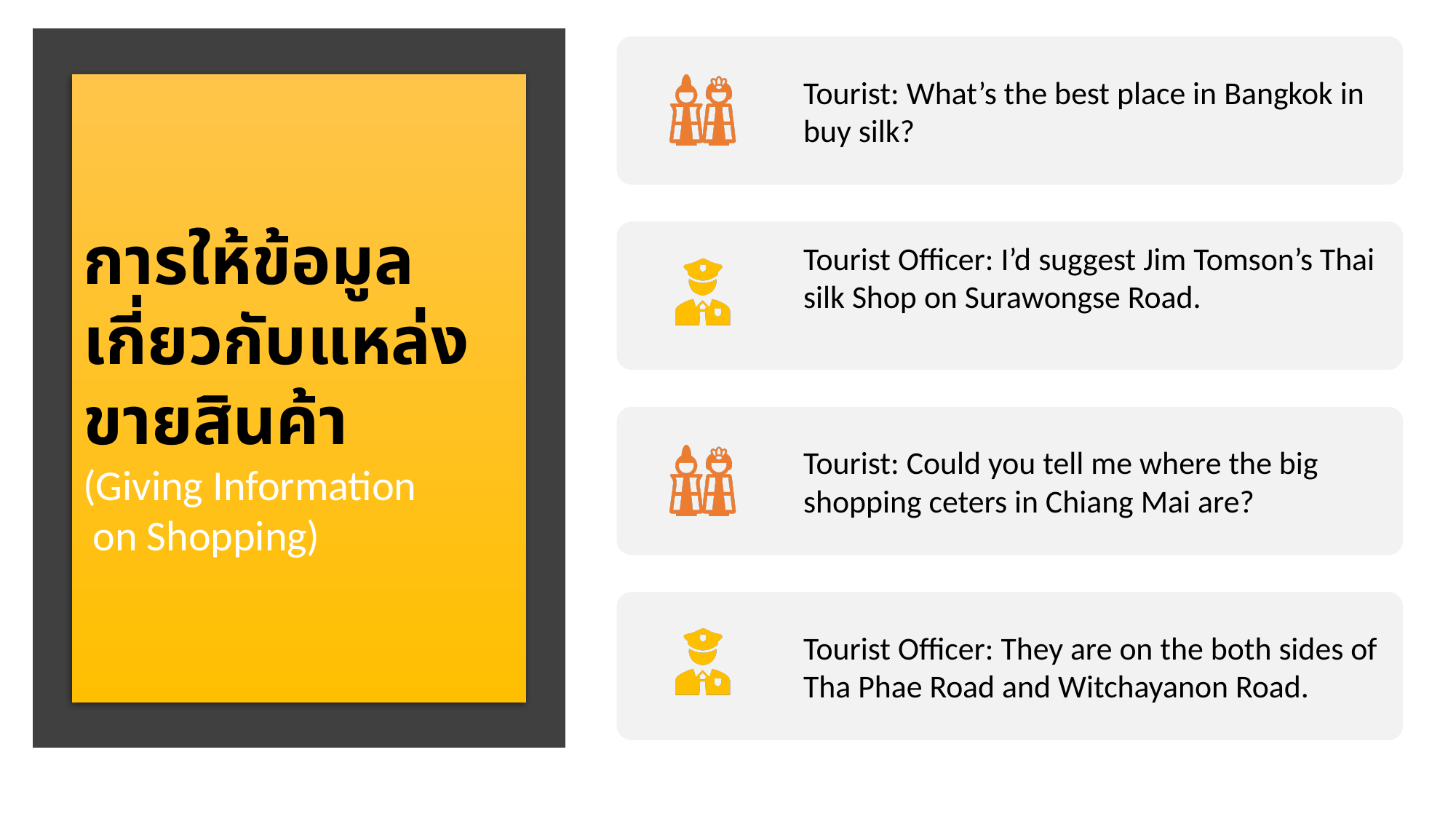

Tourist: What’s the best place in Bangkok in buy silk?
Tourist Officer: I’d suggest Jim Tomson’s Thai silk Shop on Surawongse Road.
Tourist: Could you tell me where the big shopping ceters in Chiang Mai are?
Tourist Officer: They are on the both sides of Tha Phae Road and Witchayanon Road.
การให้ข้อมูลเกี่ยวกับแหล่งขายสินค้า
(Giving Information
 on Shopping)